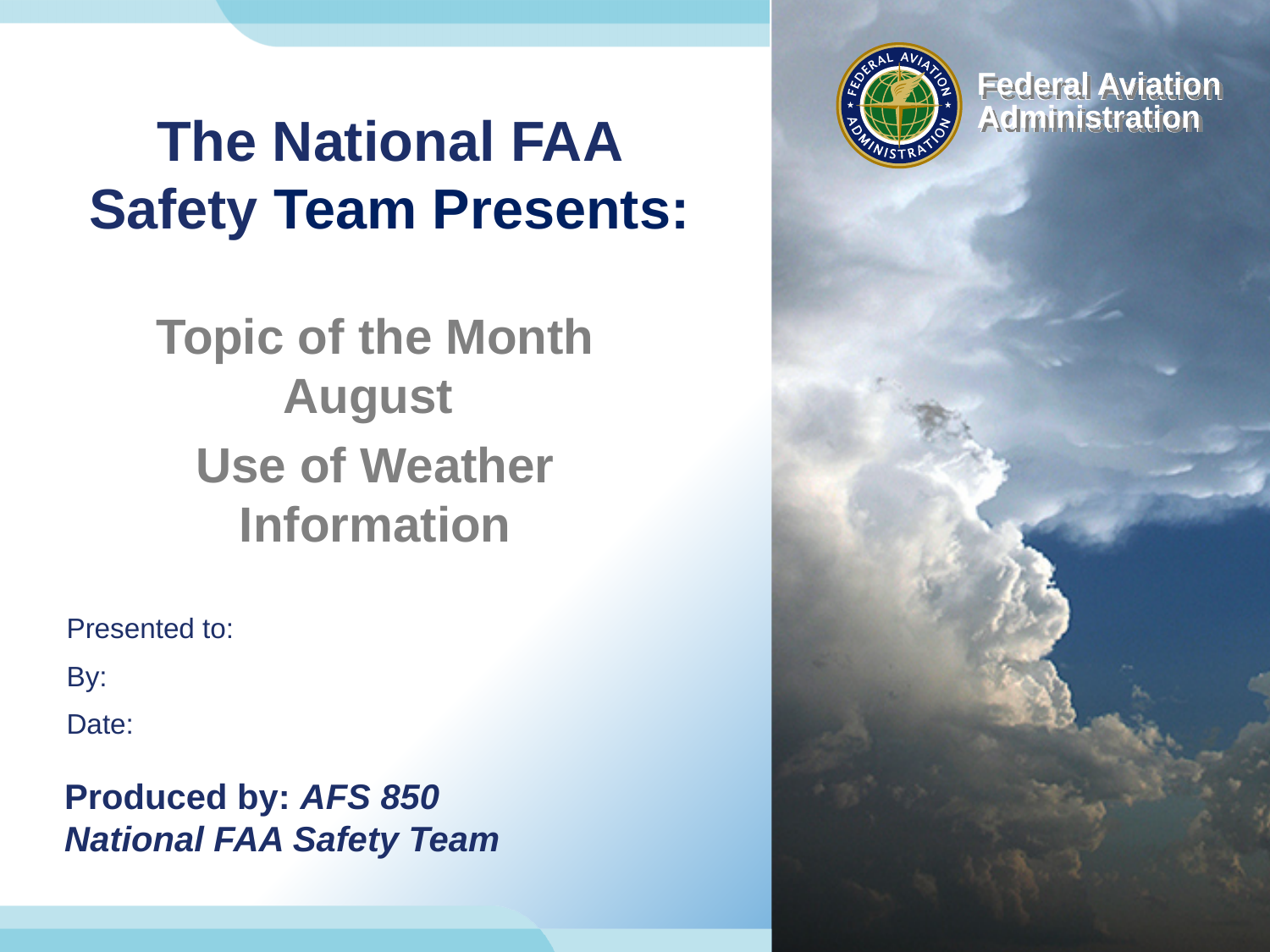

# The National FAA Safety Team Presents:
Topic of the Month August
Use of Weather Information